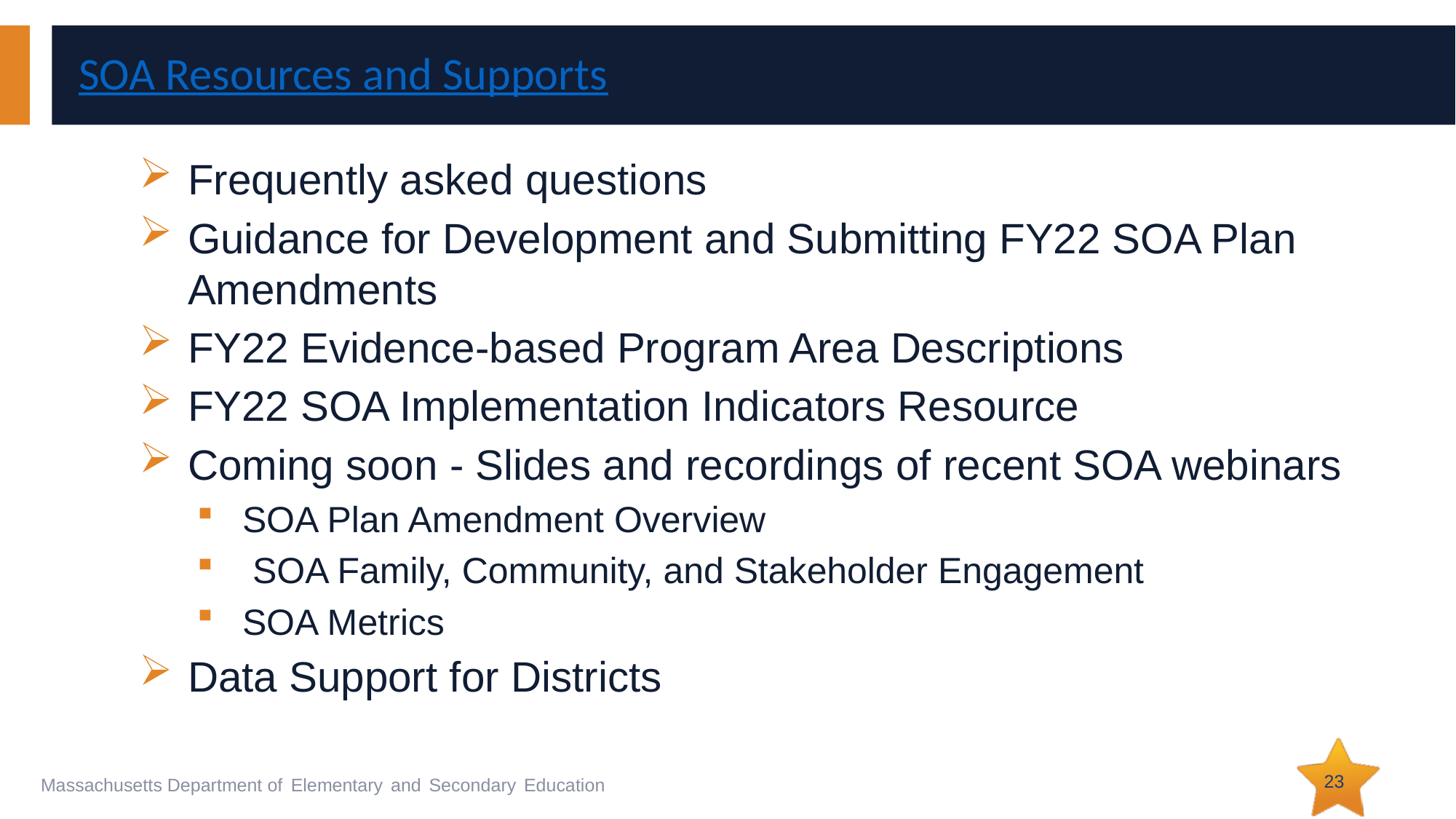

# SOA Resources and Supports
Frequently asked questions
Guidance for Development and Submitting FY22 SOA Plan Amendments
FY22 Evidence-based Program Area Descriptions
FY22 SOA Implementation Indicators Resource
Coming soon - Slides and recordings of recent SOA webinars
SOA Plan Amendment Overview
 SOA Family, Community, and Stakeholder Engagement
SOA Metrics
Data Support for Districts

23